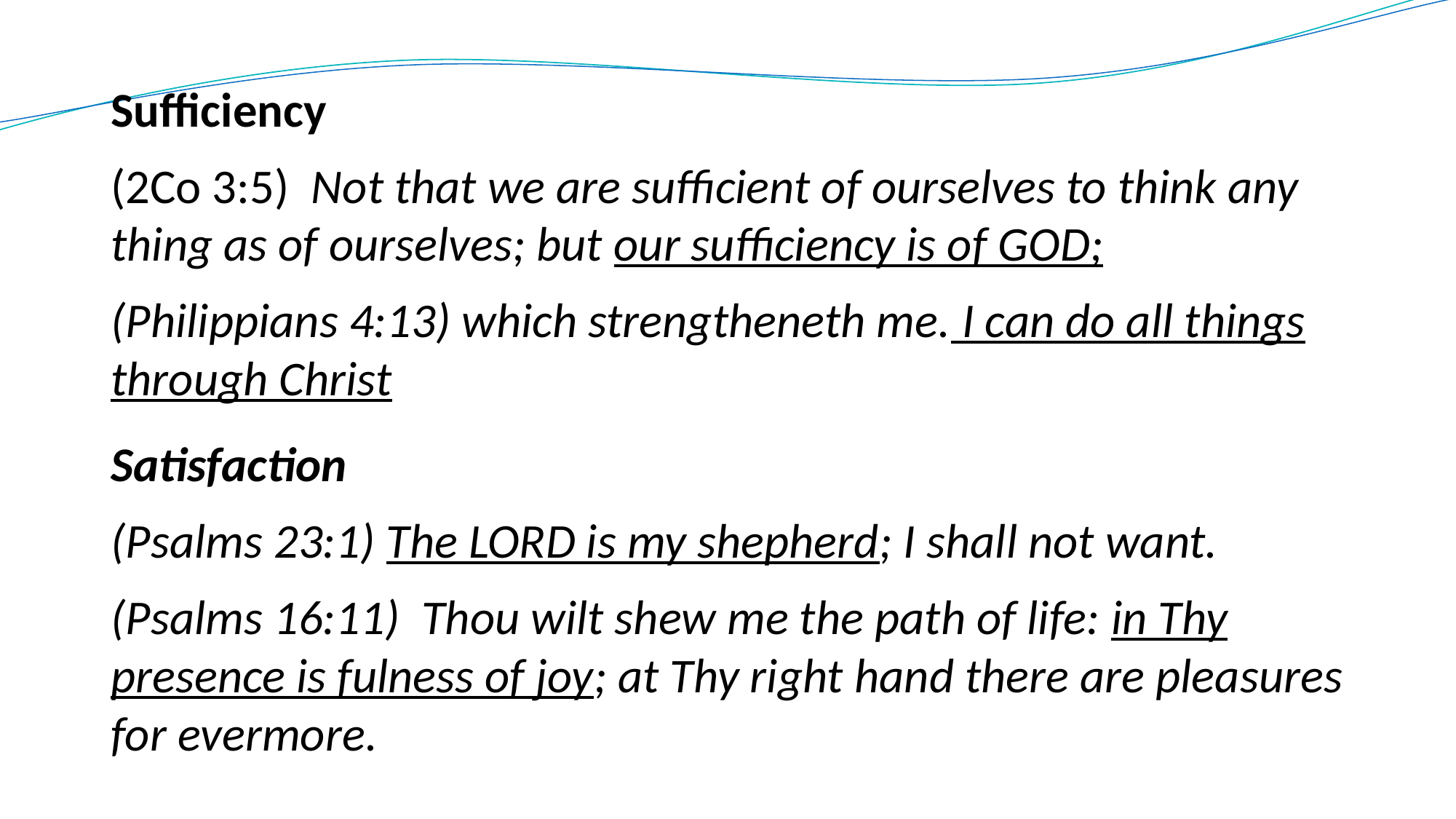

Sufficiency
(2Co 3:5)  Not that we are sufficient of ourselves to think any thing as of ourselves; but our sufficiency is of GOD;
(Philippians 4:13) which strengtheneth me. I can do all things through Christ
Satisfaction
(Psalms 23:1) The LORD is my shepherd; I shall not want.
(Psalms 16:11)  Thou wilt shew me the path of life: in Thy presence is fulness of joy; at Thy right hand there are pleasures for evermore.